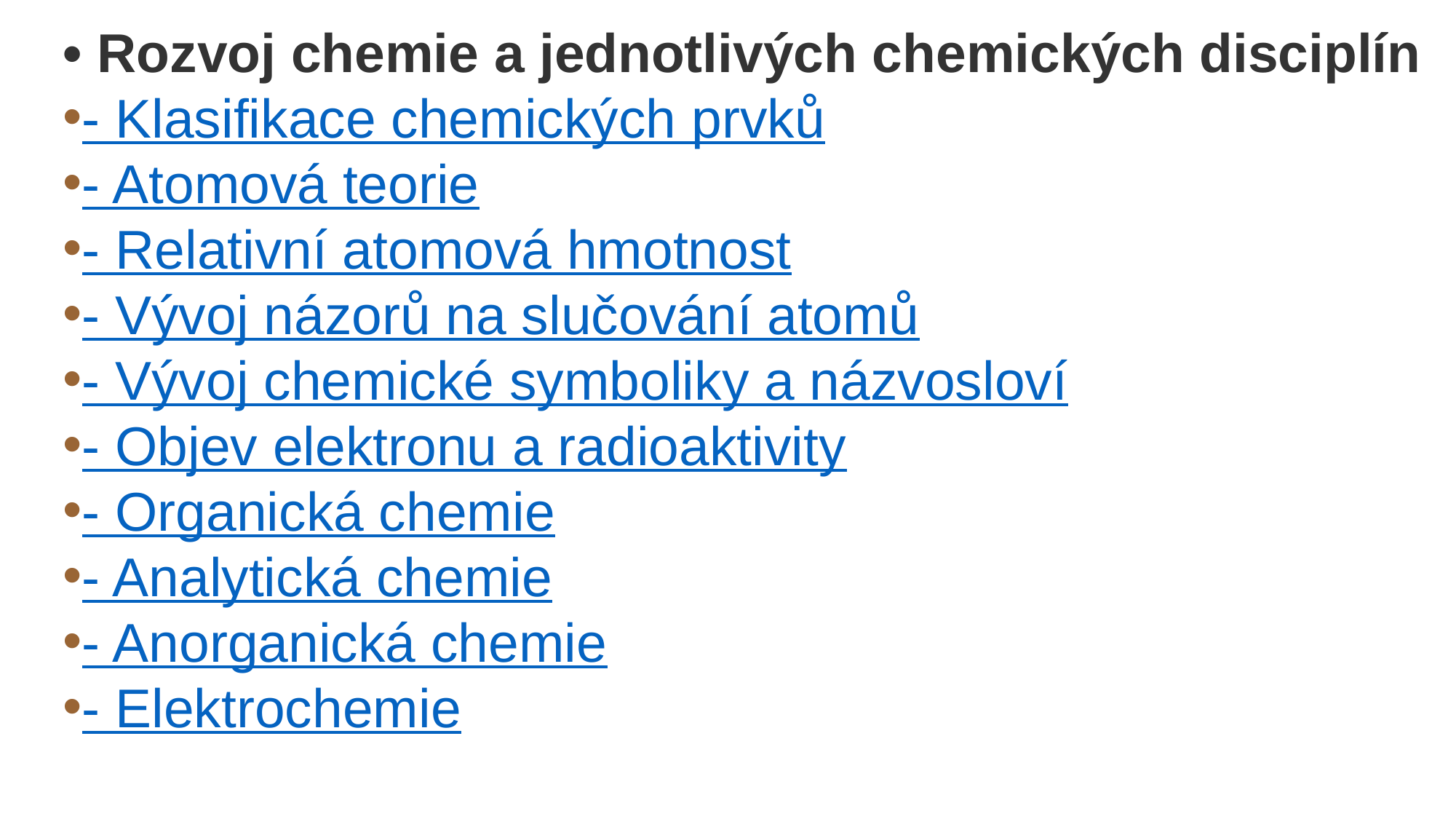

• Rozvoj chemie a jednotlivých chemických disciplín
- Klasifikace chemických prvků
- Atomová teorie
- Relativní atomová hmotnost
- Vývoj názorů na slučování atomů
- Vývoj chemické symboliky a názvosloví
- Objev elektronu a radioaktivity
- Organická chemie
- Analytická chemie
- Anorganická chemie
- Elektrochemie